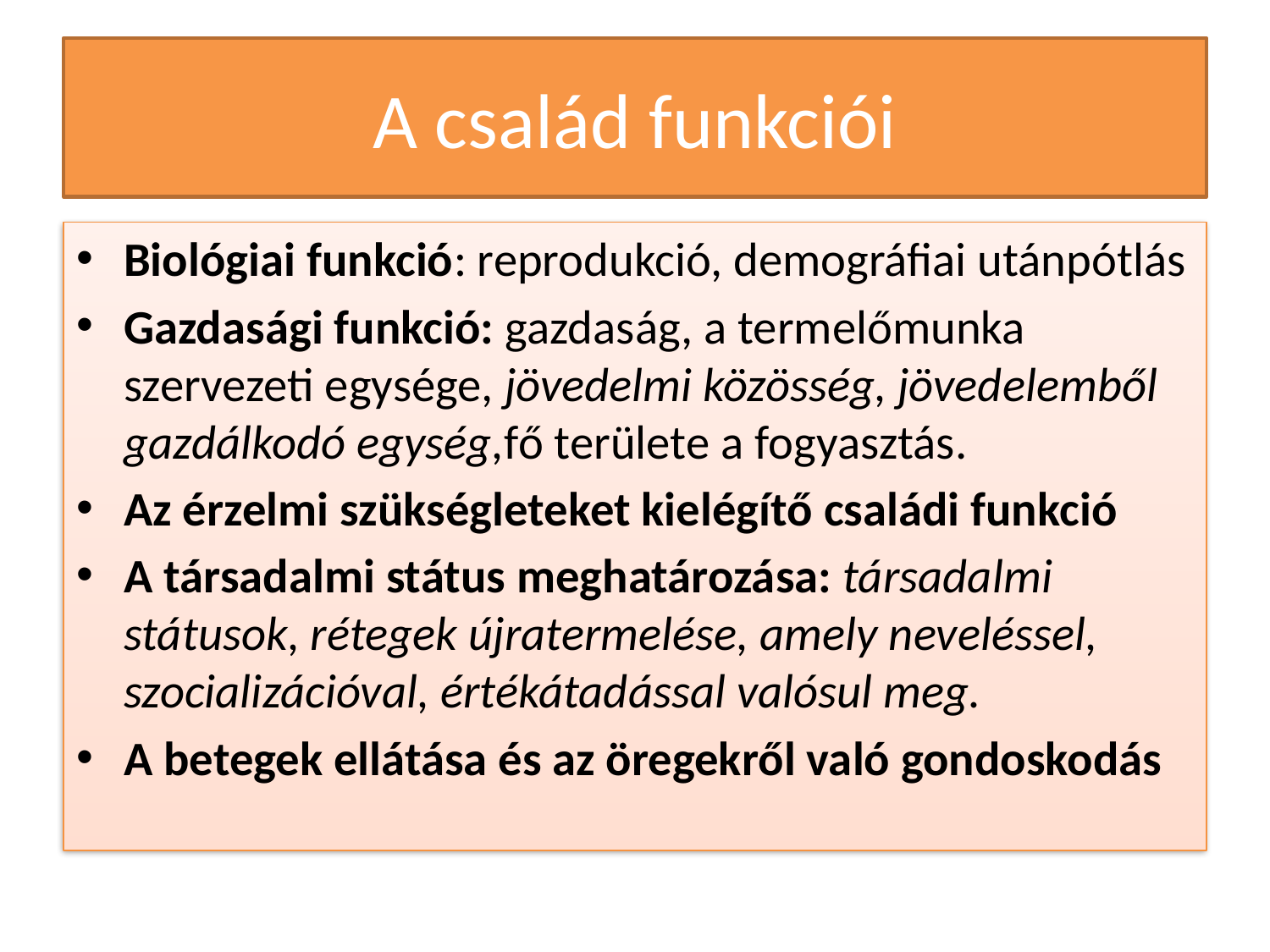

# A család funkciói
Biológiai funkció: reprodukció, demográfiai utánpótlás
Gazdasági funkció: gazdaság, a termelőmunka szervezeti egysége, jövedelmi közösség, jövedelemből gazdálkodó egység,fő területe a fogyasztás.
Az érzelmi szükségleteket kielégítő családi funkció
A társadalmi státus meghatározása: társadalmi státusok, rétegek újratermelése, amely neveléssel, szocializációval, értékátadással valósul meg.
A betegek ellátása és az öregekről való gondoskodás